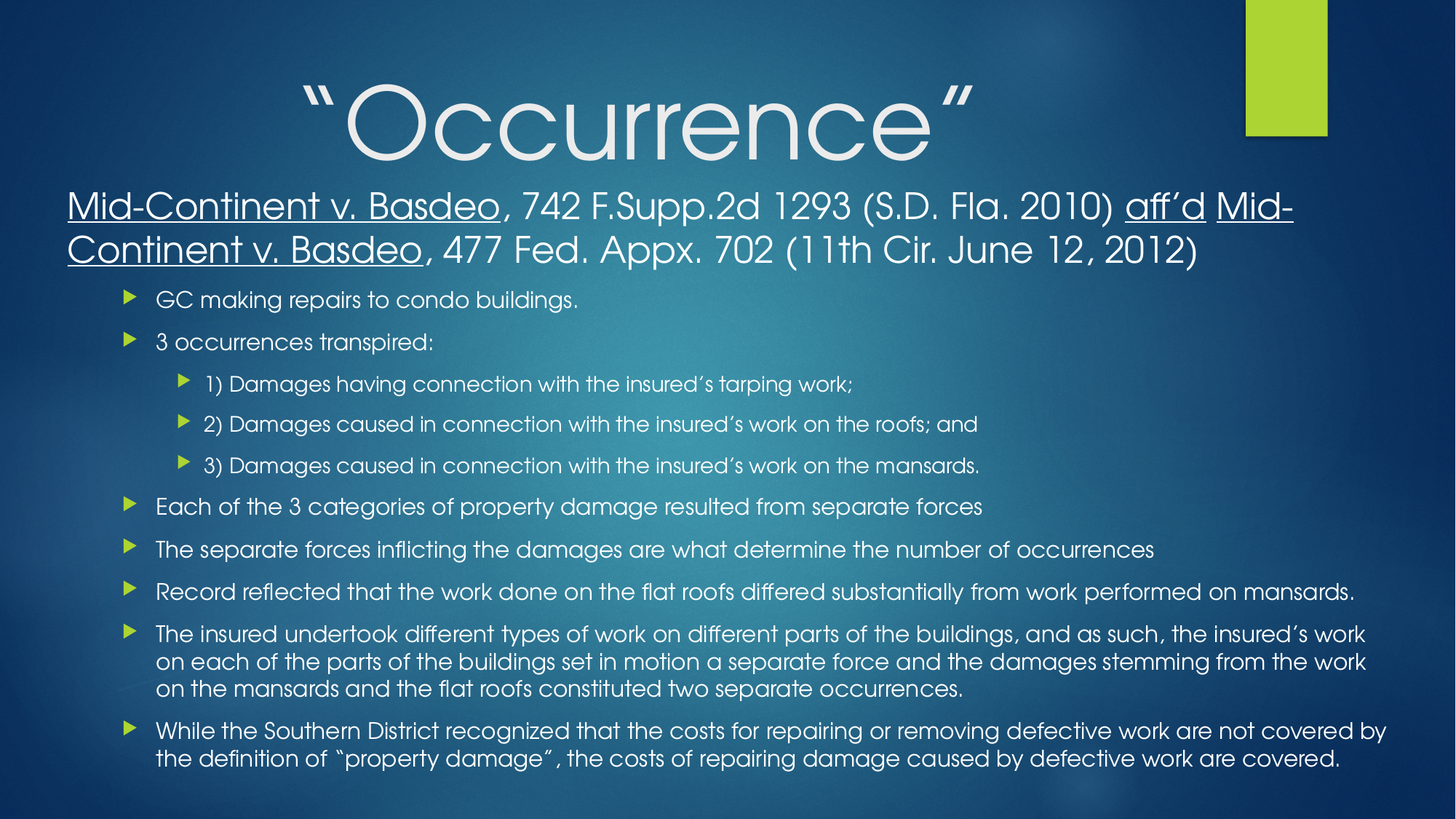

# “Occurrence”
Mid-Continent v. Basdeo, 742 F.Supp.2d 1293 (S.D. Fla. 2010) aff’d Mid-Continent v. Basdeo, 477 Fed. Appx. 702 (11th Cir. June 12, 2012)
GC making repairs to condo buildings.
3 occurrences transpired:
1) Damages having connection with the insured’s tarping work;
2) Damages caused in connection with the insured’s work on the roofs; and
3) Damages caused in connection with the insured’s work on the mansards.
Each of the 3 categories of property damage resulted from separate forces
The separate forces inflicting the damages are what determine the number of occurrences
Record reflected that the work done on the flat roofs differed substantially from work performed on mansards.
The insured undertook different types of work on different parts of the buildings, and as such, the insured’s work on each of the parts of the buildings set in motion a separate force and the damages stemming from the work on the mansards and the flat roofs constituted two separate occurrences.
While the Southern District recognized that the costs for repairing or removing defective work are not covered by the definition of “property damage”, the costs of repairing damage caused by defective work are covered.